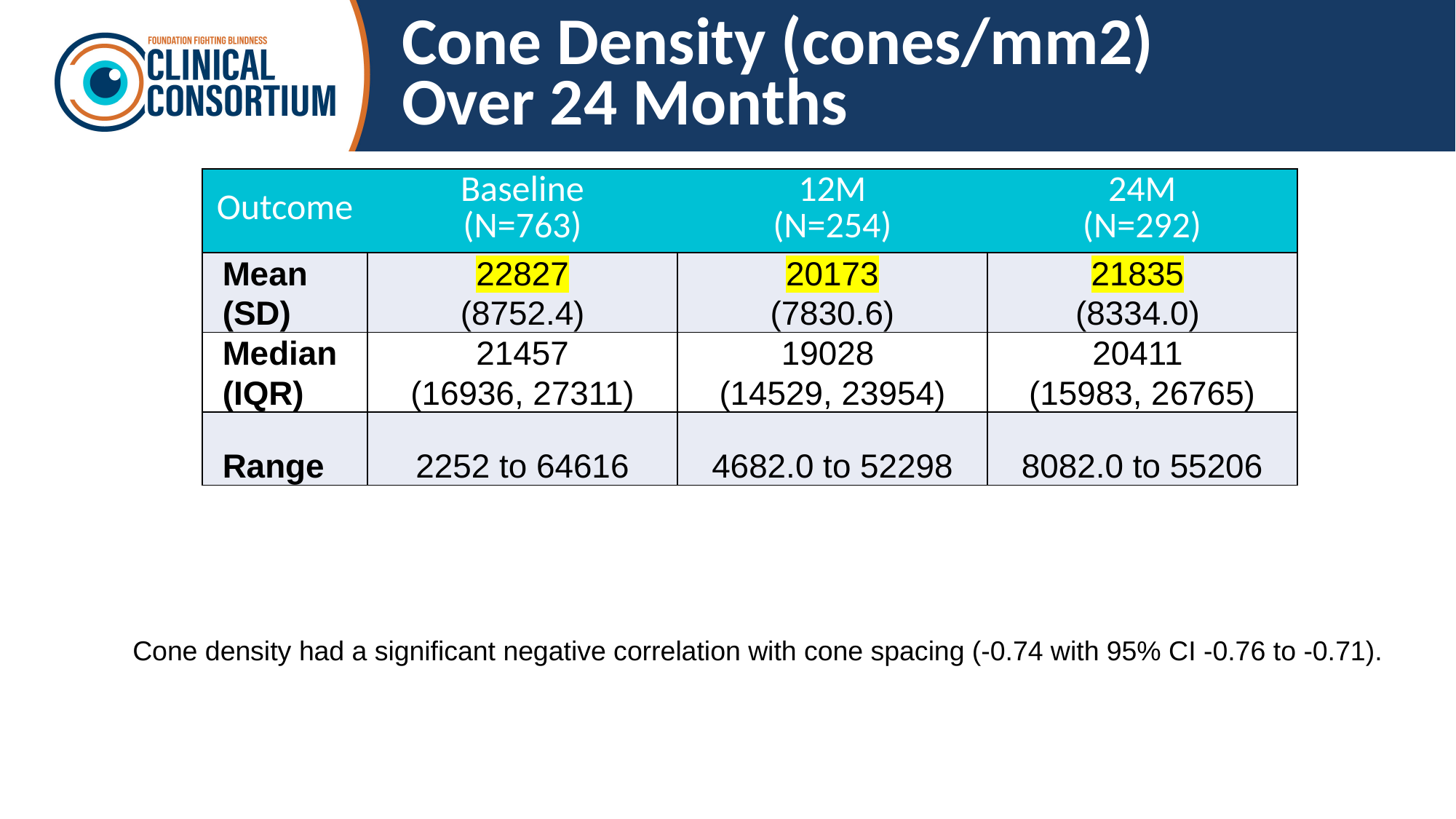

# Cone Density (cones/mm2) Over 24 Months
| Outcome | Baseline (N=763) | 12M (N=254) | 24M (N=292) |
| --- | --- | --- | --- |
| Mean (SD) | 22827 (8752.4) | 20173 (7830.6) | 21835 (8334.0) |
| Median (IQR) | 21457 (16936, 27311) | 19028 (14529, 23954) | 20411 (15983, 26765) |
| Range | 2252 to 64616 | 4682.0 to 52298 | 8082.0 to 55206 |
Cone density had a significant negative correlation with cone spacing (-0.74 with 95% CI -0.76 to -0.71).